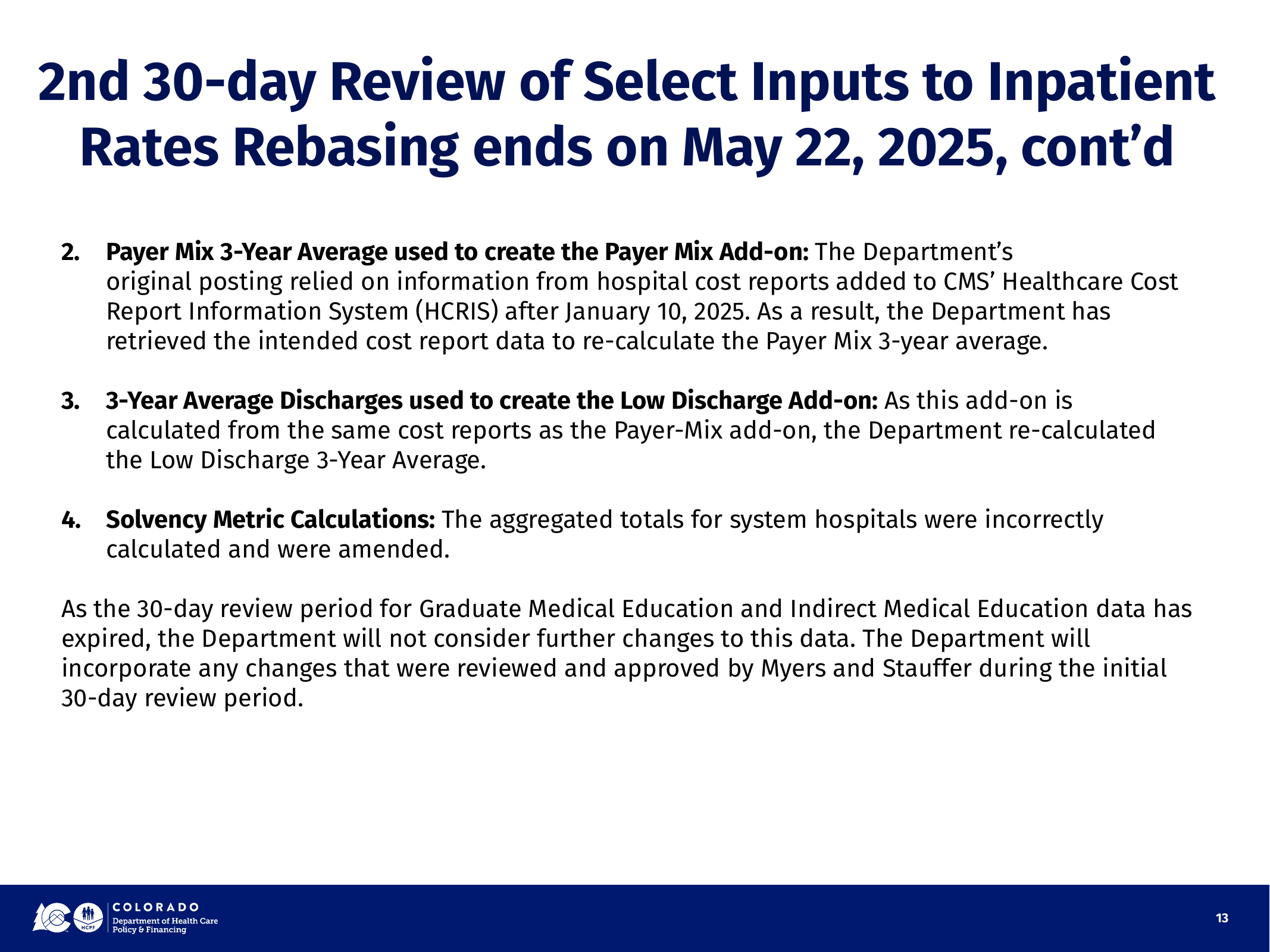

# 2nd 30-day Review of Select Inputs to Inpatient Rates Rebasing ends on May 22, 2025, cont’d
Payer Mix 3-Year Average used to create the Payer Mix Add-on: The Department’s original posting relied on information from hospital cost reports added to CMS’ Healthcare Cost Report Information System (HCRIS) after January 10, 2025. As a result, the Department has retrieved the intended cost report data to re-calculate the Payer Mix 3-year average.

3-Year Average Discharges used to create the Low Discharge Add-on: As this add-on is calculated from the same cost reports as the Payer-Mix add-on, the Department re-calculated the Low Discharge 3-Year Average.

Solvency Metric Calculations: The aggregated totals for system hospitals were incorrectly calculated and were amended.

As the 30-day review period for Graduate Medical Education and Indirect Medical Education data has expired, the Department will not consider further changes to this data. The Department will incorporate any changes that were reviewed and approved by Myers and Stauffer during the initial 30-day review period.
13